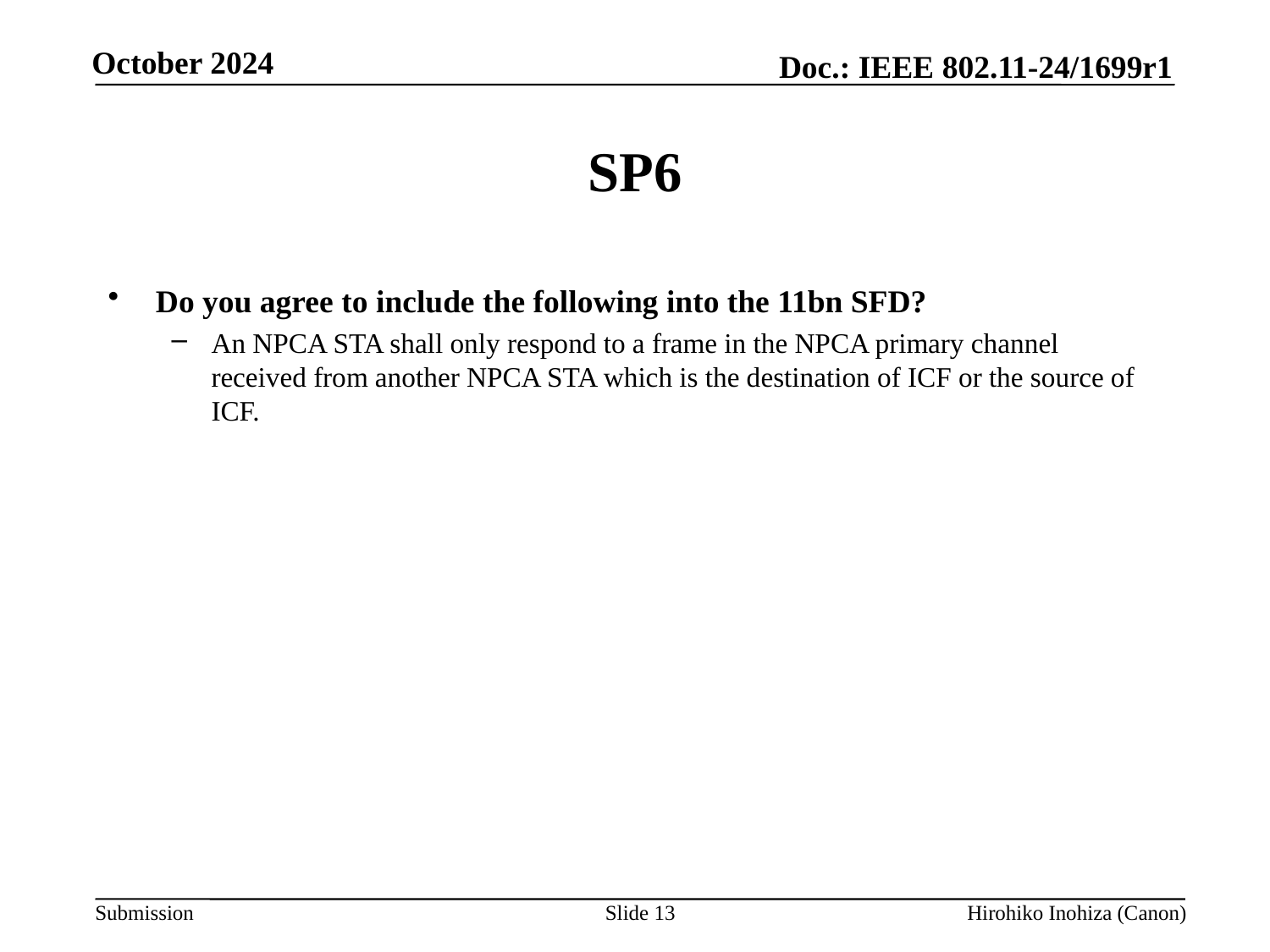

# SP6
Do you agree to include the following into the 11bn SFD?
An NPCA STA shall only respond to a frame in the NPCA primary channel received from another NPCA STA which is the destination of ICF or the source of ICF.

Slide 13
Hirohiko Inohiza (Canon)